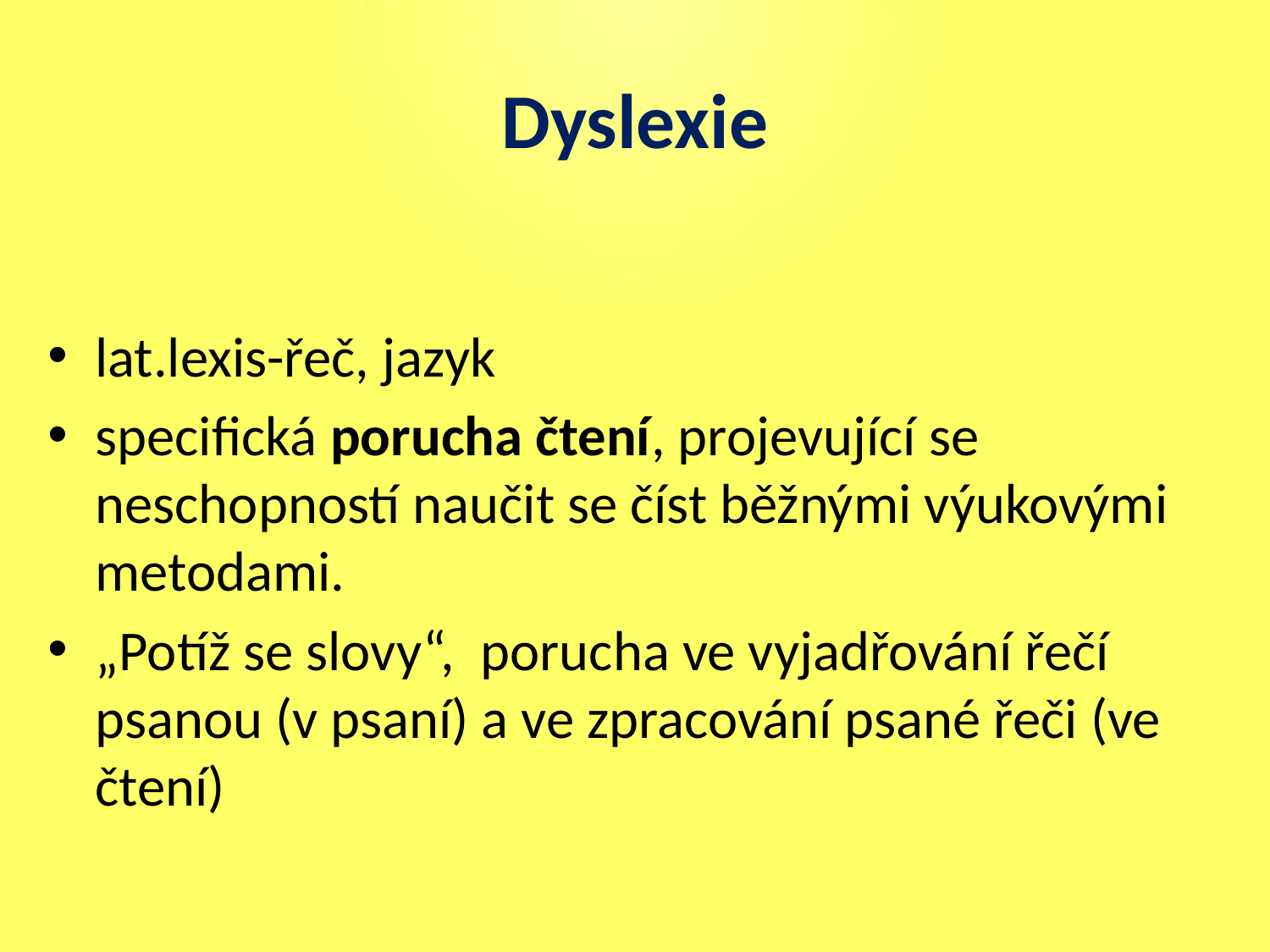

# Dyslexie
lat.lexis-řeč, jazyk
specifická porucha čtení, projevující se neschopností naučit se číst běžnými výukovými metodami.
„Potíž se slovy“,  porucha ve vyjadřování řečí psanou (v psaní) a ve zpracování psané řeči (ve čtení)